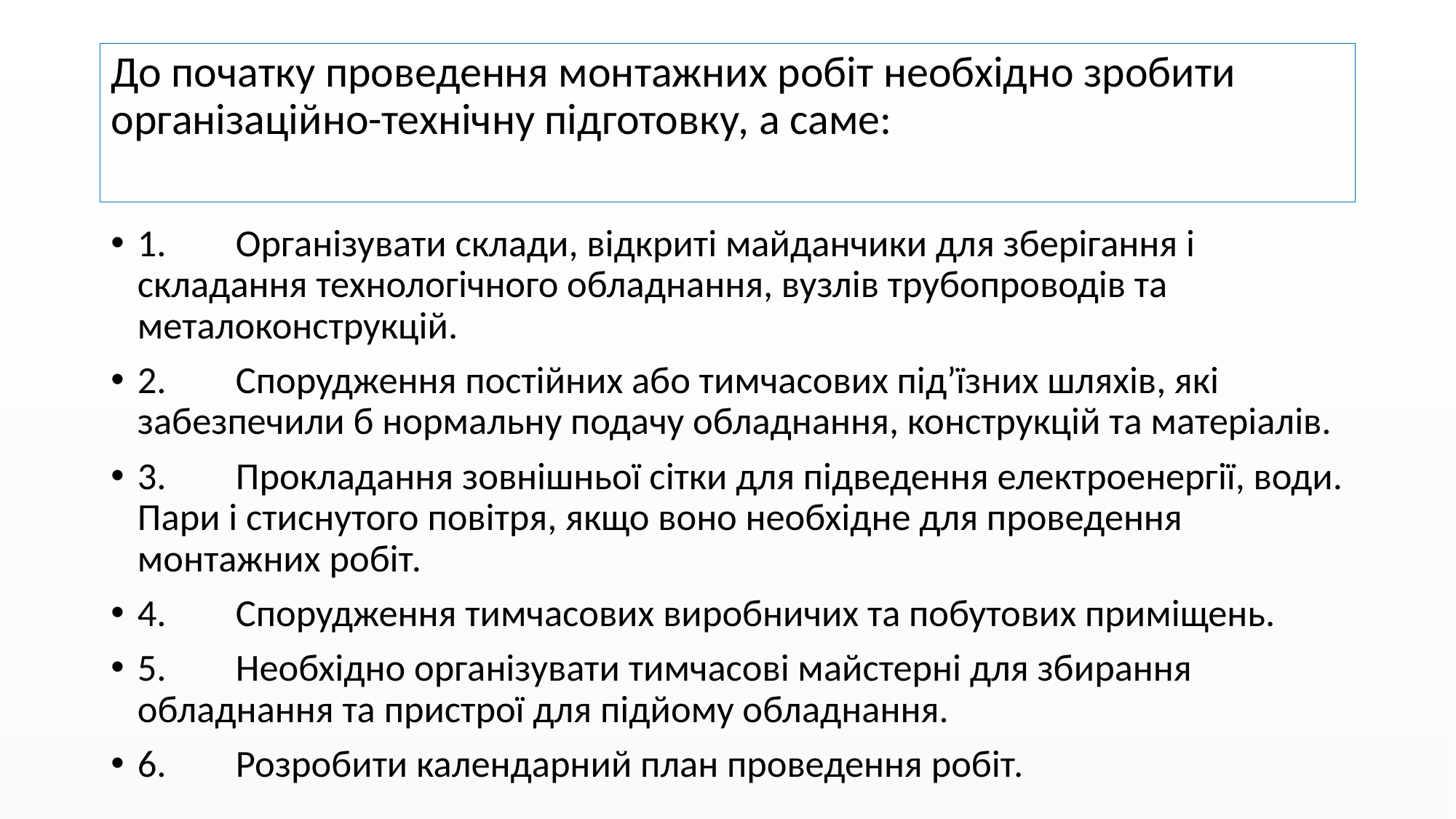

# До початку проведення монтажних робіт необхідно зробити організаційно-технічну підготовку, а саме:
1.	Організувати склади, відкриті майданчики для зберігання і складання технологічного обладнання, вузлів трубопроводів та металоконструкцій.
2.	Спорудження постійних або тимчасових під’їзних шляхів, які забезпечили б нормальну подачу обладнання, конструкцій та матеріалів.
3.	Прокладання зовнішньої сітки для підведення електроенергії, води. Пари і стиснутого повітря, якщо воно необхідне для проведення монтажних робіт.
4.	Спорудження тимчасових виробничих та побутових приміщень.
5.	Необхідно організувати тимчасові майстерні для збирання обладнання та пристрої для підйому обладнання.
6.	Розробити календарний план проведення робіт.